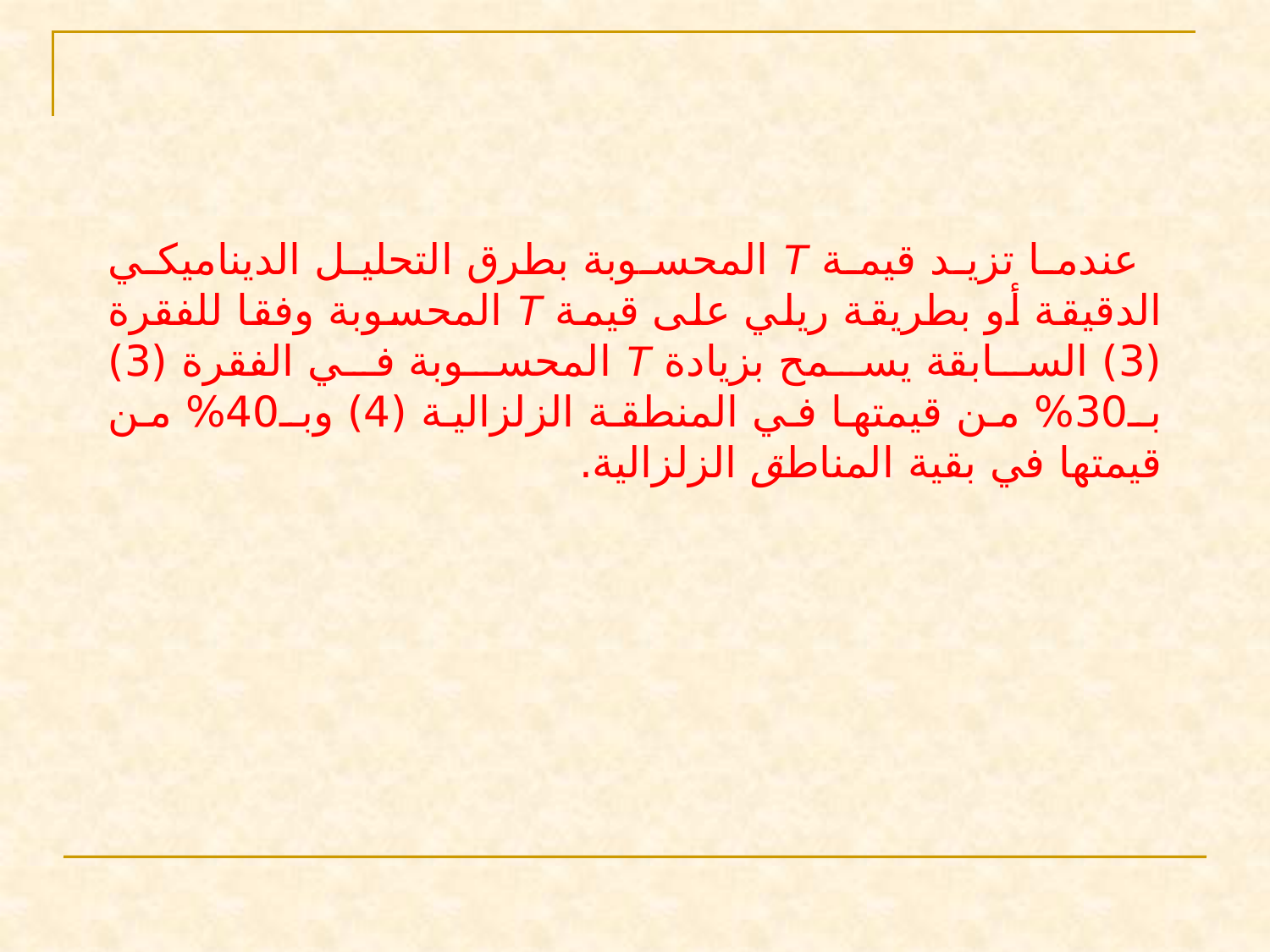

عندما تزيد قيمة T المحسوبة بطرق التحليل الديناميكي الدقيقة أو بطريقة ريلي على قيمة T المحسوبة وفقا للفقرة (3) السابقة يسمح بزيادة T المحسوبة في الفقرة (3) بـ30% من قيمتها في المنطقة الزلزالية (4) وبـ40% من قيمتها في بقية المناطق الزلزالية.